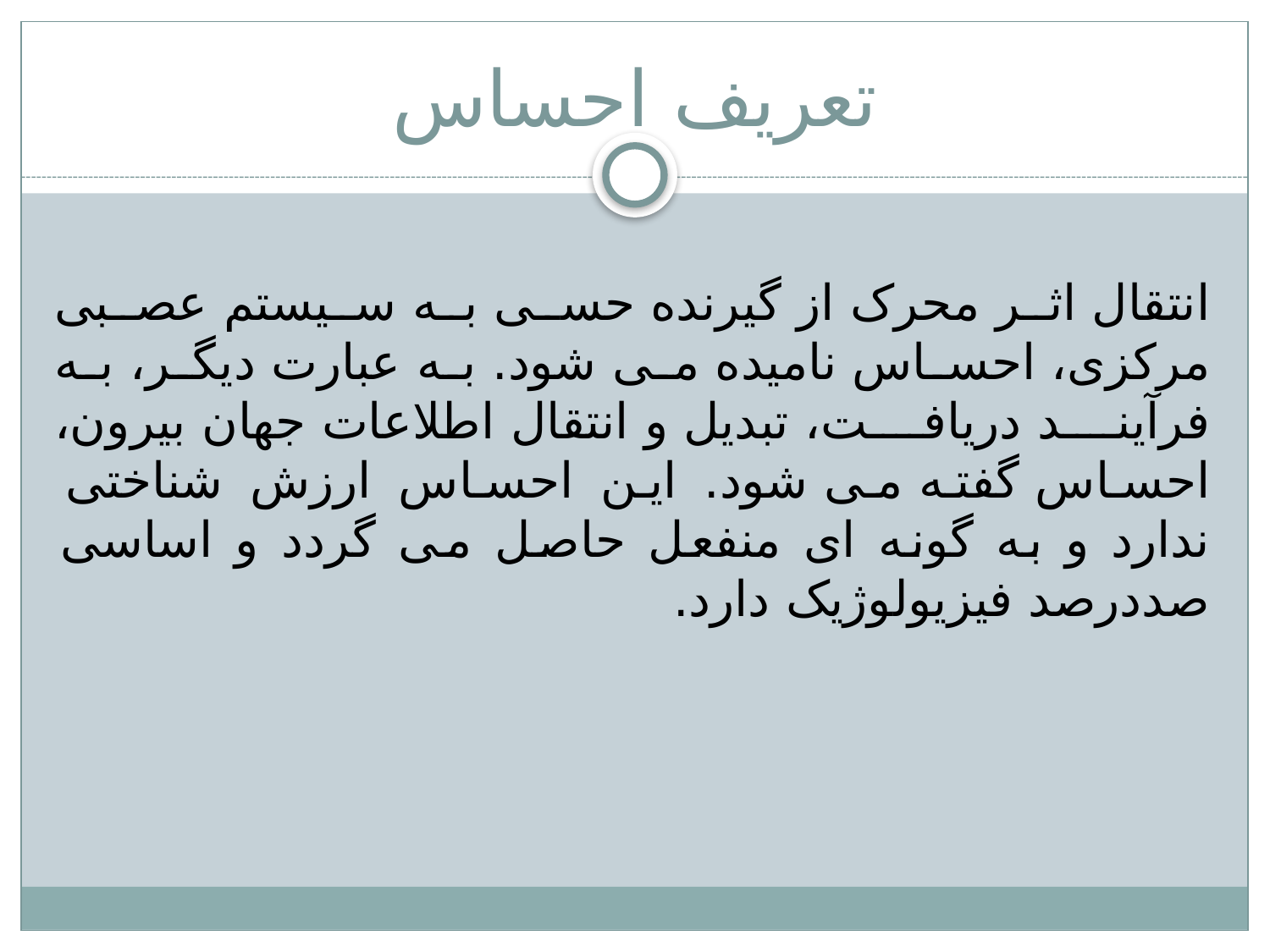

# تعریف احساس
انتقال اثر محرک از گیرنده حسی به سیستم عصبی مرکزی، احساس نامیده می شود. به عبارت دیگر، به فرآیند دریافت، تبدیل و انتقال اطلاعات جهان بیرون، احساس گفته می شود. این احساس ارزش شناختی ندارد و به گونه ای منفعل حاصل می گردد و اساسی صددرصد فیزیولوژیک دارد.